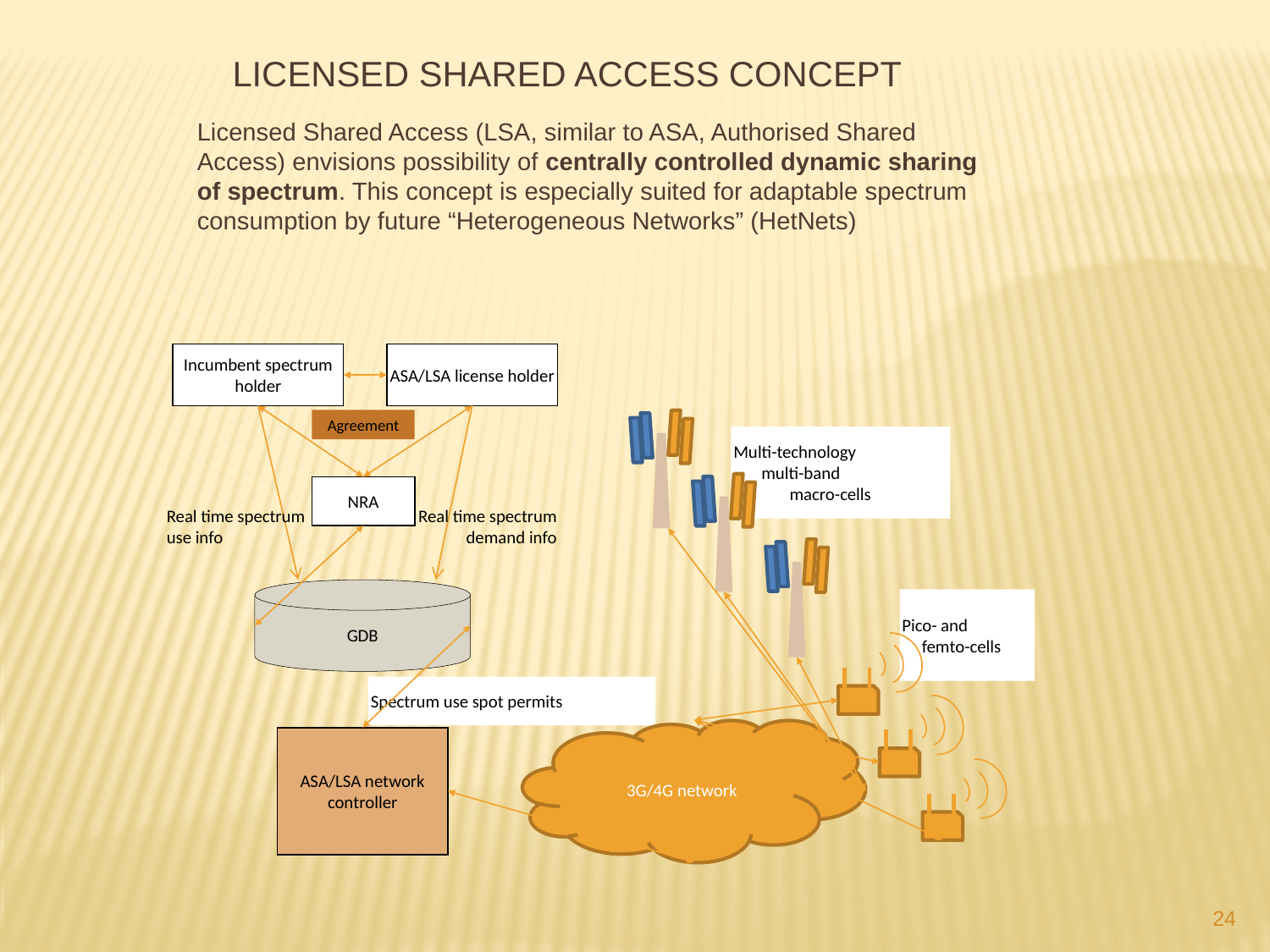

# Licensed Shared Access concept
Licensed Shared Access (LSA, similar to ASA, Authorised Shared Access) envisions possibility of centrally controlled dynamic sharing of spectrum. This concept is especially suited for adaptable spectrum consumption by future “Heterogeneous Networks” (HetNets)

Incumbent spectrum holder
ASA/LSA license holder
Agreement

Multi-technology
       multi-band
              macro-cells

Real time spectrum use info
NRA
Real time spectrum demand info

GDB
Pico- and
     femto-cells

Spectrum use spot permits

3G/4G network
ASA/LSA network controller

24